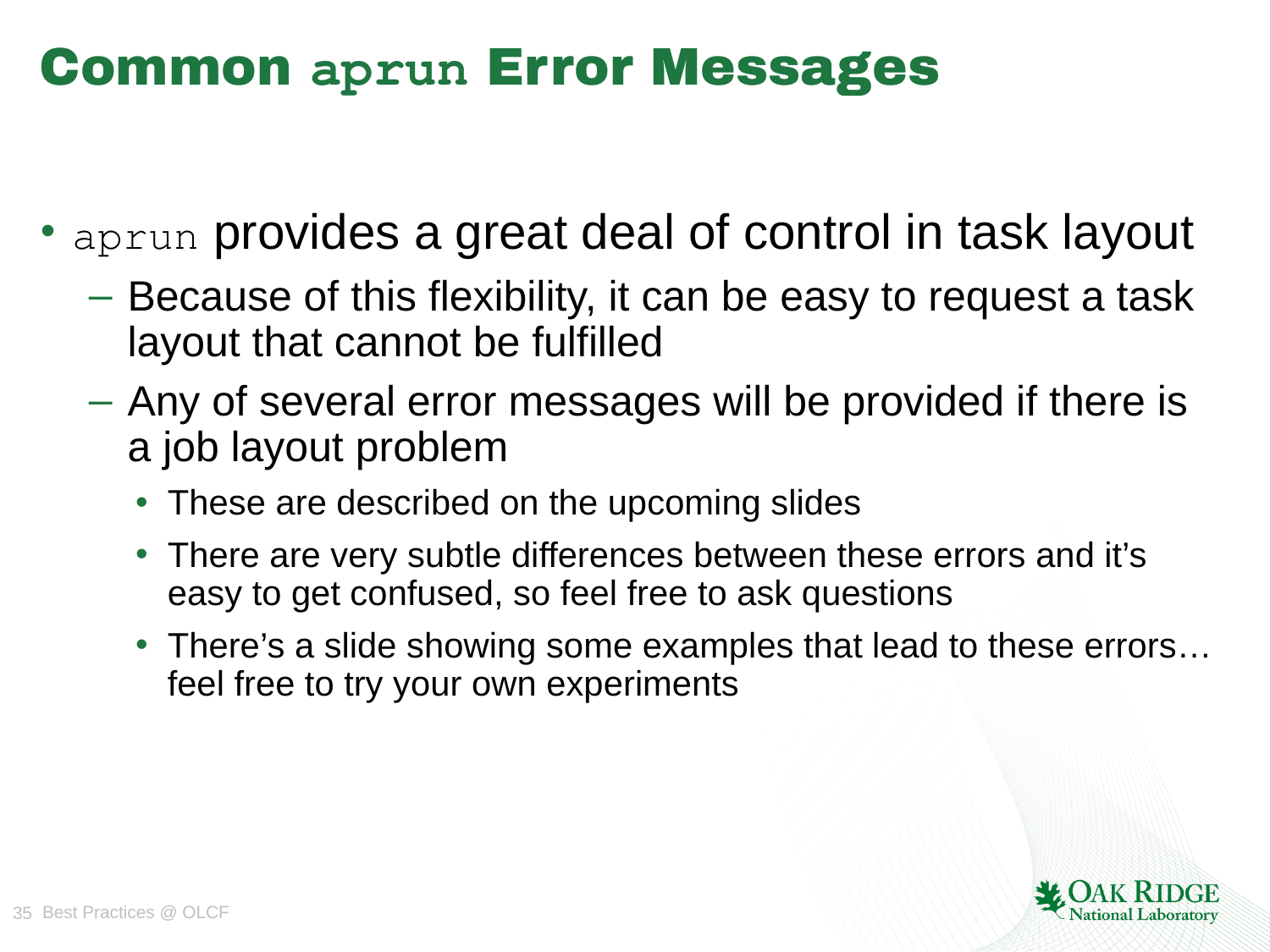

# Common aprun Error Messages
aprun provides a great deal of control in task layout
Because of this flexibility, it can be easy to request a task layout that cannot be fulfilled
Any of several error messages will be provided if there is a job layout problem
These are described on the upcoming slides
There are very subtle differences between these errors and it’s easy to get confused, so feel free to ask questions
There’s a slide showing some examples that lead to these errors…feel free to try your own experiments